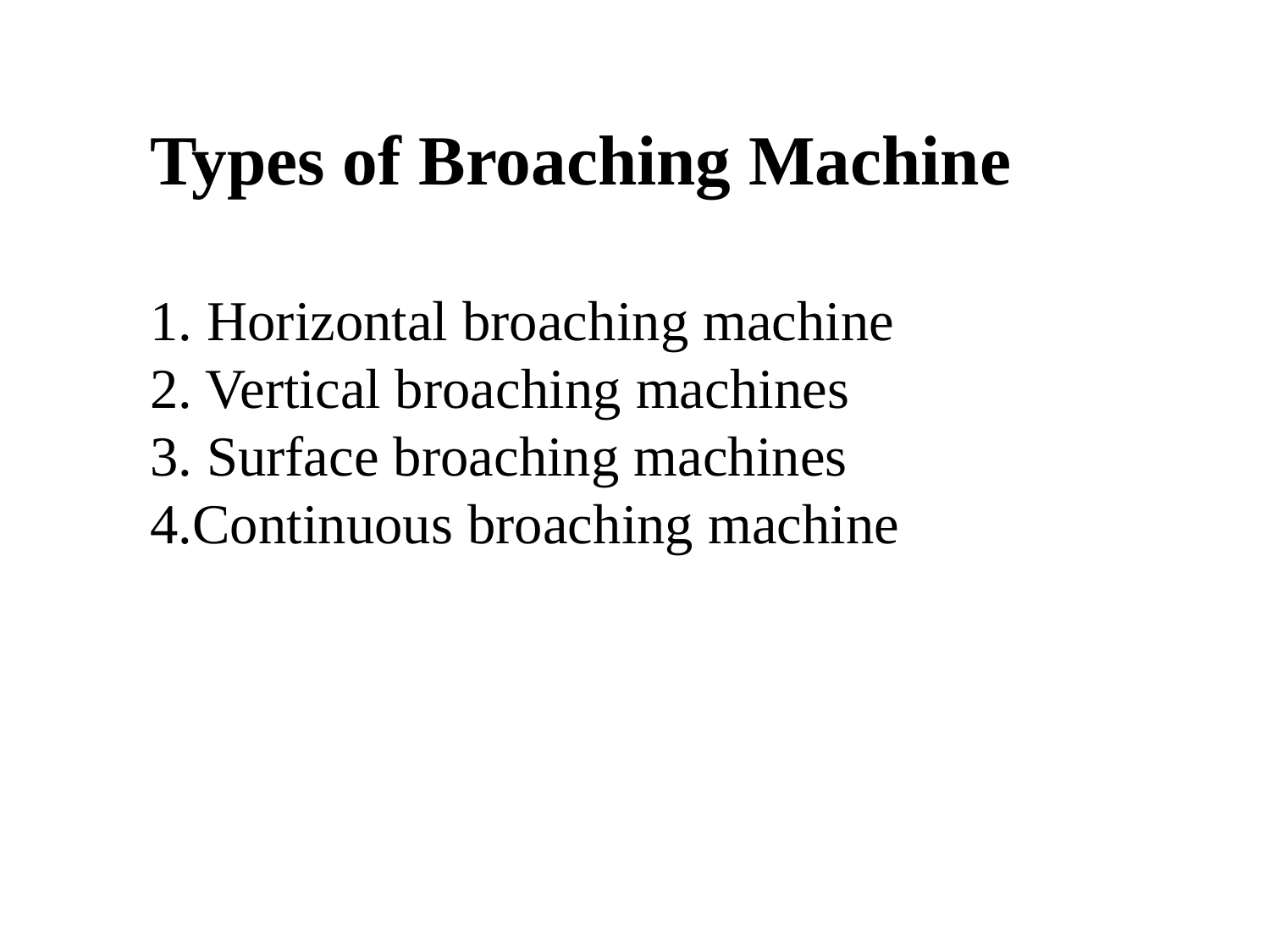

Types of Broaching Machine

1. Horizontal broaching machine
2. Vertical broaching machines
3. Surface broaching machines
4.Continuous broaching machine